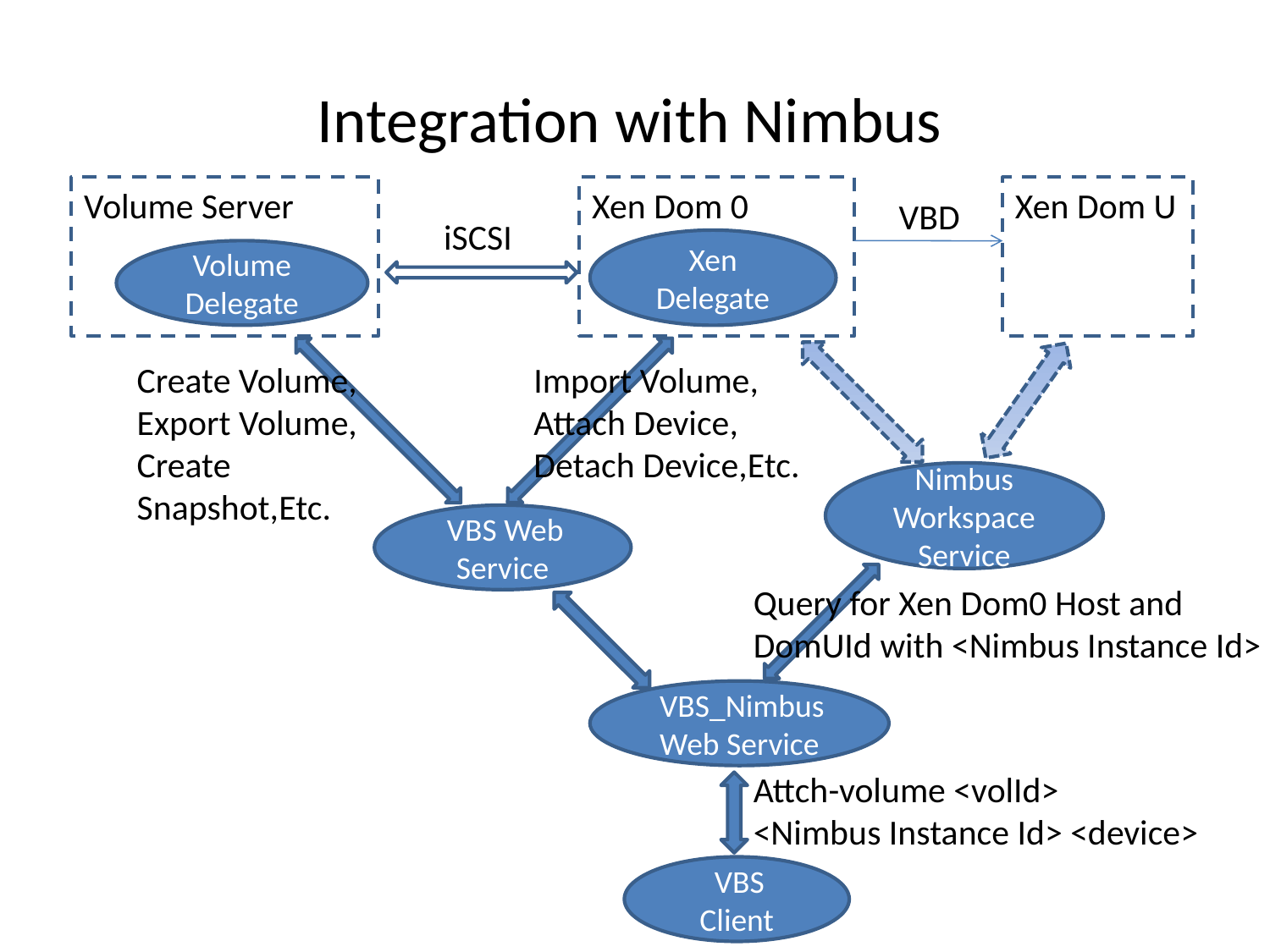

# Integration with Nimbus
Volume Server

Xen Dom 0
Xen Dom U
VBD
iSCSI
Xen Delegate
Volume Delegate

Create Volume,
Export Volume,
Create Snapshot,Etc.
Import Volume,
Attach Device,
Detach Device,Etc.
Nimbus Workspace Service
 VBS Web Service

Query for Xen Dom0 Host and DomUId with <Nimbus Instance Id>
 VBS_Nimbus Web Service
Attch-volume <volId>
<Nimbus Instance Id> <device>

 VBS Client